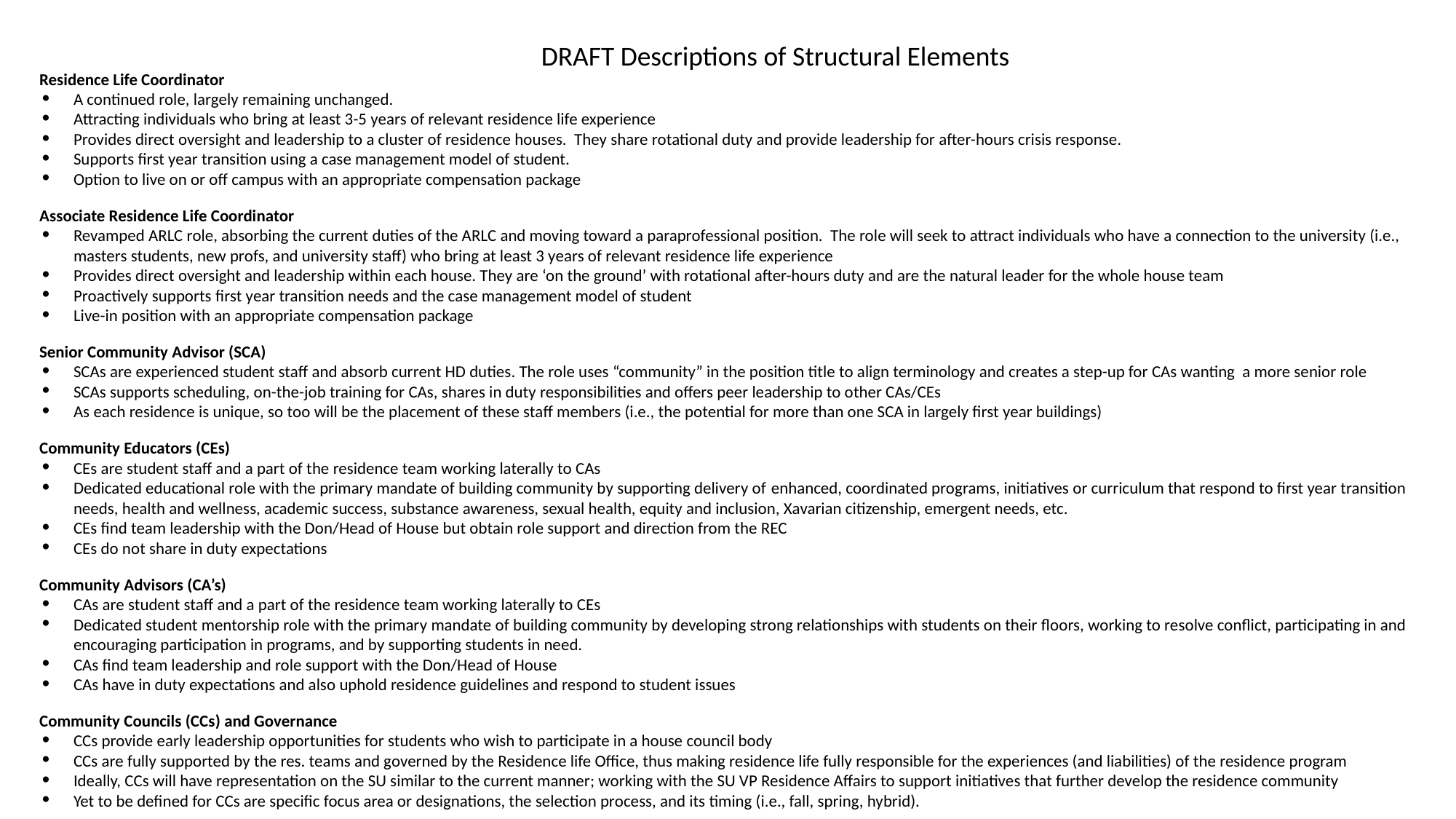

DRAFT Descriptions of Structural Elements

Residence Life Coordinator
A continued role, largely remaining unchanged.
Attracting individuals who bring at least 3-5 years of relevant residence life experience
Provides direct oversight and leadership to a cluster of residence houses.  They share rotational duty and provide leadership for after-hours crisis response.
Supports first year transition using a case management model of student.
Option to live on or off campus with an appropriate compensation package

Associate Residence Life Coordinator
Revamped ARLC role, absorbing the current duties of the ARLC and moving toward a paraprofessional position.  The role will seek to attract individuals who have a connection to the university (i.e., masters students, new profs, and university staff) who bring at least 3 years of relevant residence life experience
Provides direct oversight and leadership within each house. They are ‘on the ground’ with rotational after-hours duty and are the natural leader for the whole house team
Proactively supports first year transition needs and the case management model of student
Live-in position with an appropriate compensation package

Senior Community Advisor (SCA)
SCAs are experienced student staff and absorb current HD duties. The role uses “community” in the position title to align terminology and creates a step-up for CAs wanting  a more senior role
SCAs supports scheduling, on-the-job training for CAs, shares in duty responsibilities and offers peer leadership to other CAs/CEs
As each residence is unique, so too will be the placement of these staff members (i.e., the potential for more than one SCA in largely first year buildings)

Community Educators (CEs)
CEs are student staff and a part of the residence team working laterally to CAs
Dedicated educational role with the primary mandate of building community by supporting delivery of enhanced, coordinated programs, initiatives or curriculum that respond to first year transition needs, health and wellness, academic success, substance awareness, sexual health, equity and inclusion, Xavarian citizenship, emergent needs, etc.
CEs find team leadership with the Don/Head of House but obtain role support and direction from the REC
CEs do not share in duty expectations

Community Advisors (CA’s)
CAs are student staff and a part of the residence team working laterally to CEs
Dedicated student mentorship role with the primary mandate of building community by developing strong relationships with students on their floors, working to resolve conflict, participating in and encouraging participation in programs, and by supporting students in need.
CAs find team leadership and role support with the Don/Head of House
CAs have in duty expectations and also uphold residence guidelines and respond to student issues

Community Councils (CCs) and Governance
CCs provide early leadership opportunities for students who wish to participate in a house council body
CCs are fully supported by the res. teams and governed by the Residence life Office, thus making residence life fully responsible for the experiences (and liabilities) of the residence program
Ideally, CCs will have representation on the SU similar to the current manner; working with the SU VP Residence Affairs to support initiatives that further develop the residence community
Yet to be defined for CCs are specific focus area or designations, the selection process, and its timing (i.e., fall, spring, hybrid).